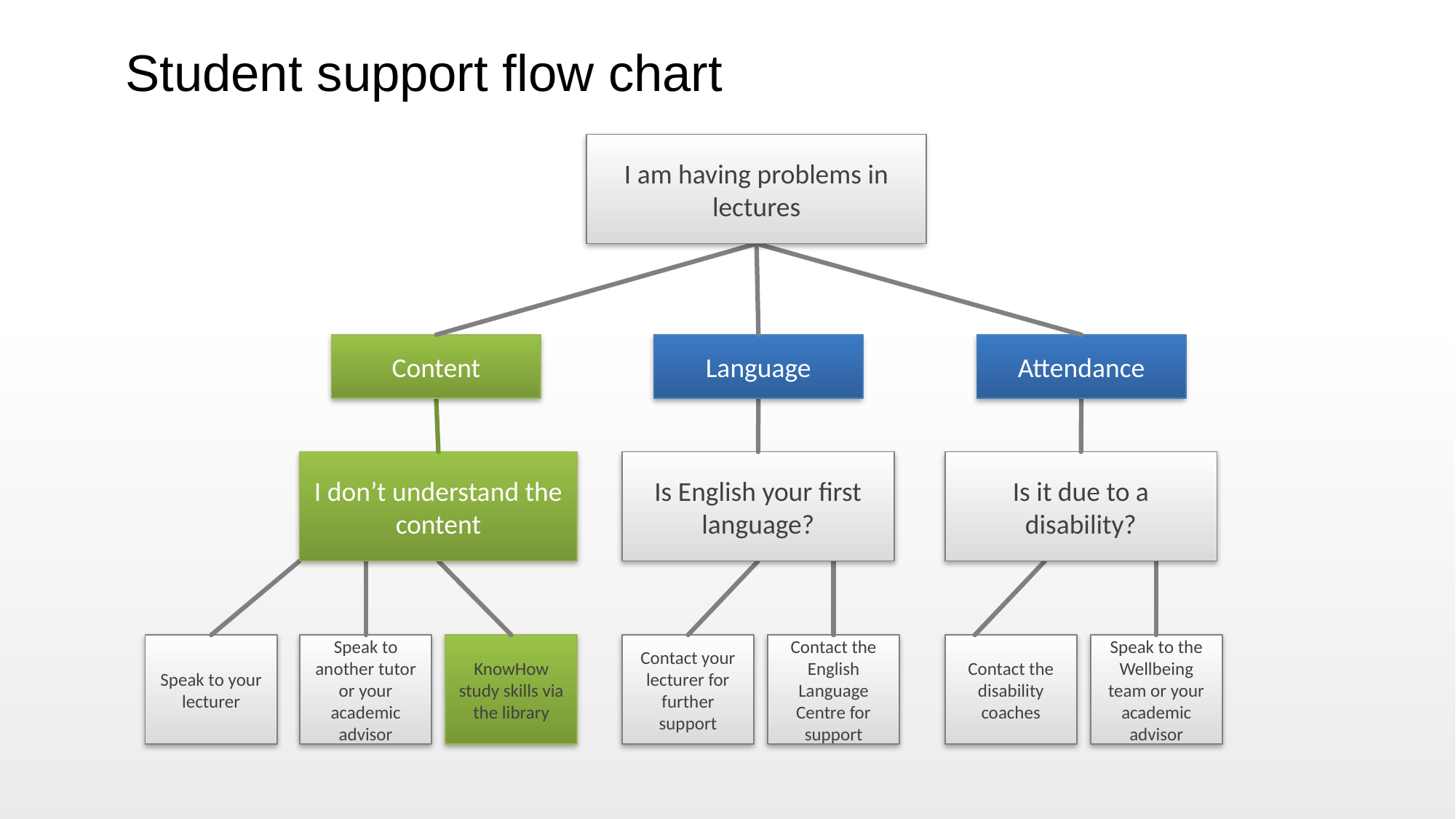

Student support flow chart
I am having problems in lectures
Content
Language
Attendance
I don’t understand the content
Is English your first language?
Is it due to a disability?
Speak to your lecturer
Speak to another tutor or your academic advisor
KnowHow study skills via the library
Contact your lecturer for further support
Contact the English Language Centre for support
Contact the disability coaches
Speak to the Wellbeing team or your academic advisor